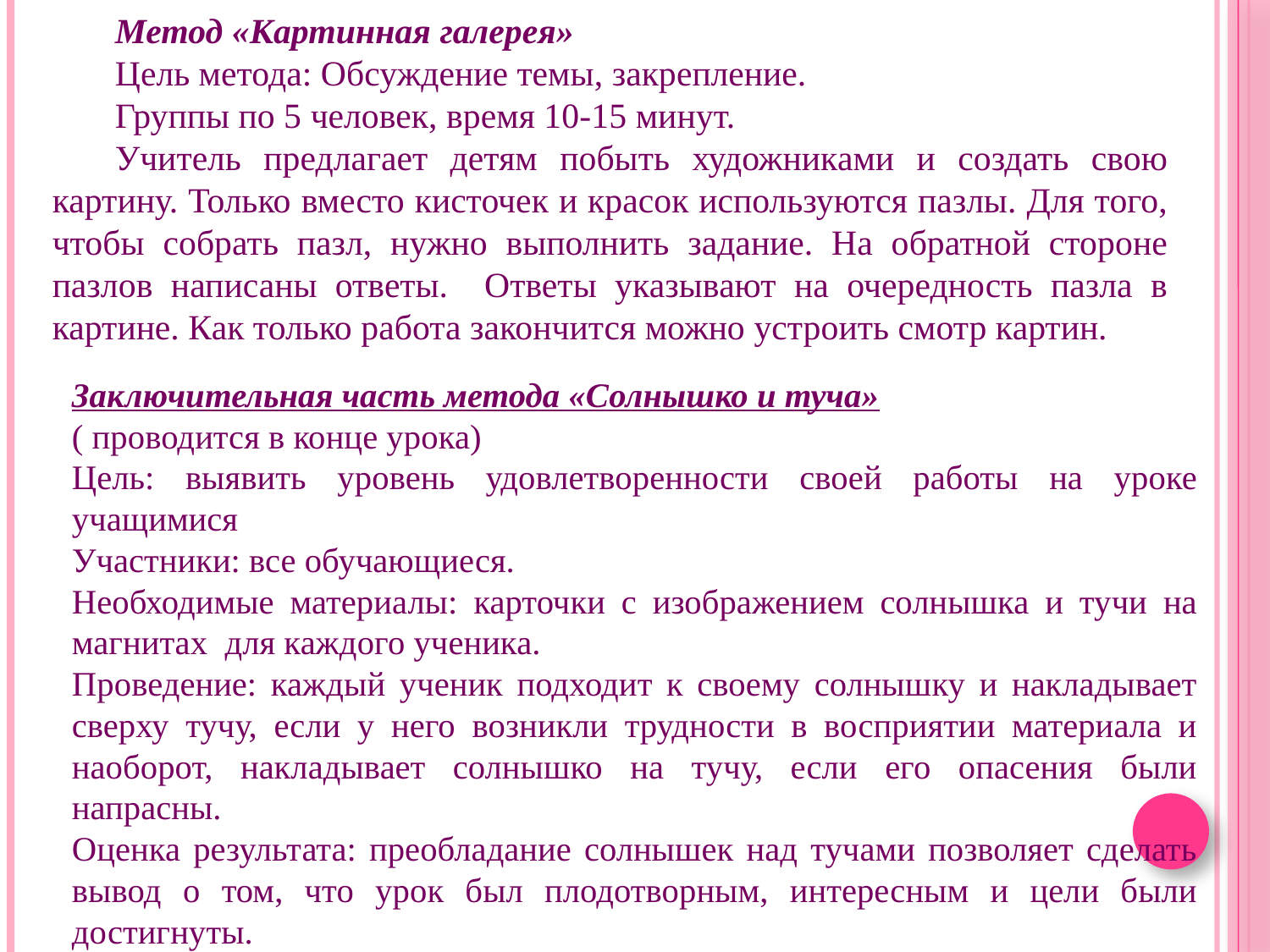

Метод «Картинная галерея»
Цель метода: Обсуждение темы, закрепление.
Группы по 5 человек, время 10-15 минут.
Учитель предлагает детям побыть художниками и создать свою картину. Только вместо кисточек и красок используются пазлы. Для того, чтобы собрать пазл, нужно выполнить задание. На обратной стороне пазлов написаны ответы.  Ответы указывают на очередность пазла в картине. Как только работа закончится можно устроить смотр картин.

Заключительная часть метода «Солнышко и туча»
( проводится в конце урока)
Цель: выявить уровень удовлетворенности своей работы на уроке учащимися
Участники: все обучающиеся.
Необходимые материалы: карточки с изображением солнышка и тучи на магнитах  для каждого ученика.
Проведение: каждый ученик подходит к своему солнышку и накладывает сверху тучу, если у него возникли трудности в восприятии материала и наоборот, накладывает солнышко на тучу, если его опасения были напрасны.
Оценка результата: преобладание солнышек над тучами позволяет сделать вывод о том, что урок был плодотворным, интересным и цели были достигнуты.